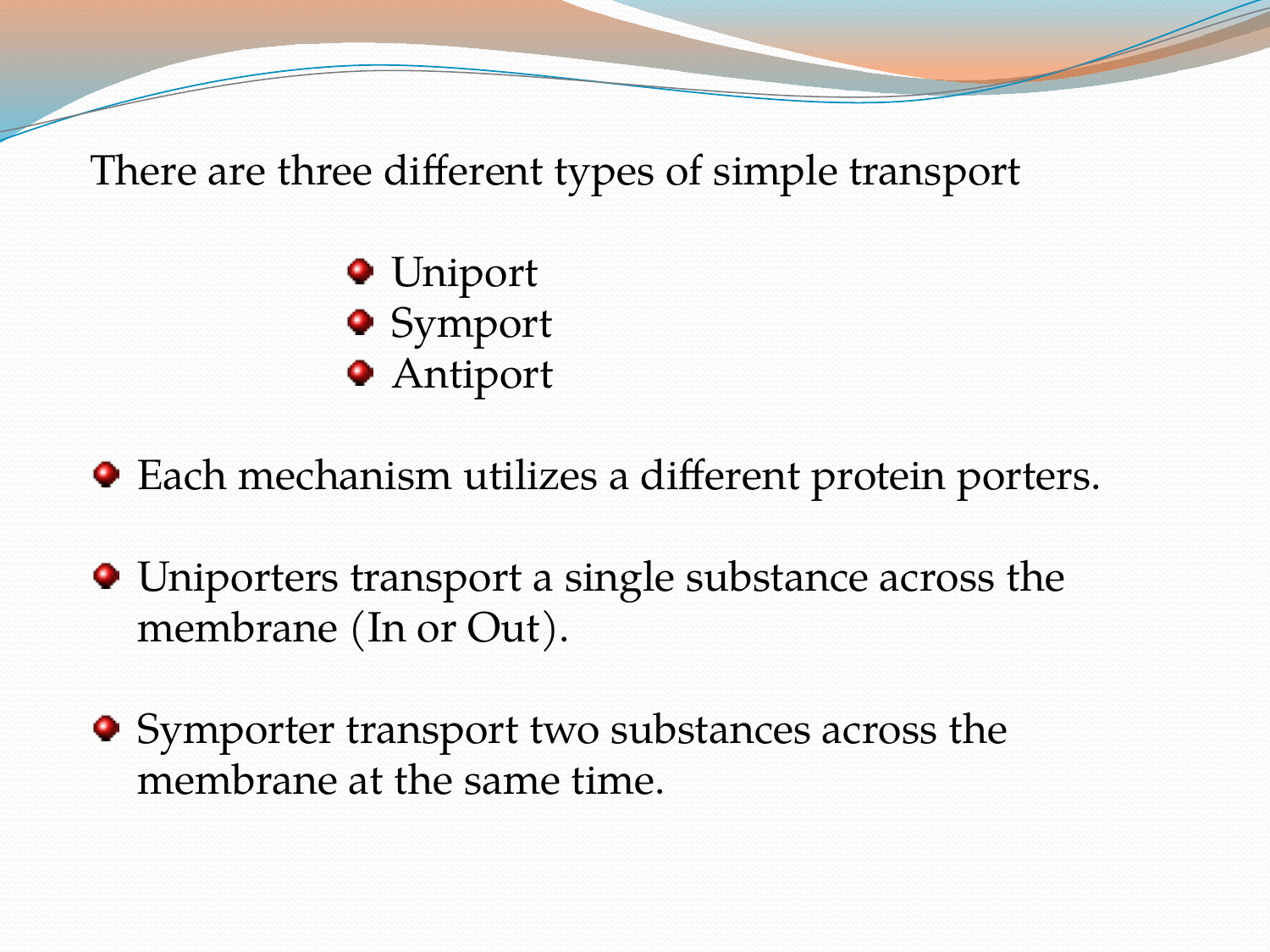

There are three different types of simple transport

Uniport
Symport
Antiport

Each mechanism utilizes a different protein porters.

Uniporters transport a single substance across the membrane (In or Out).

Symporter transport two substances across the membrane at the same time.